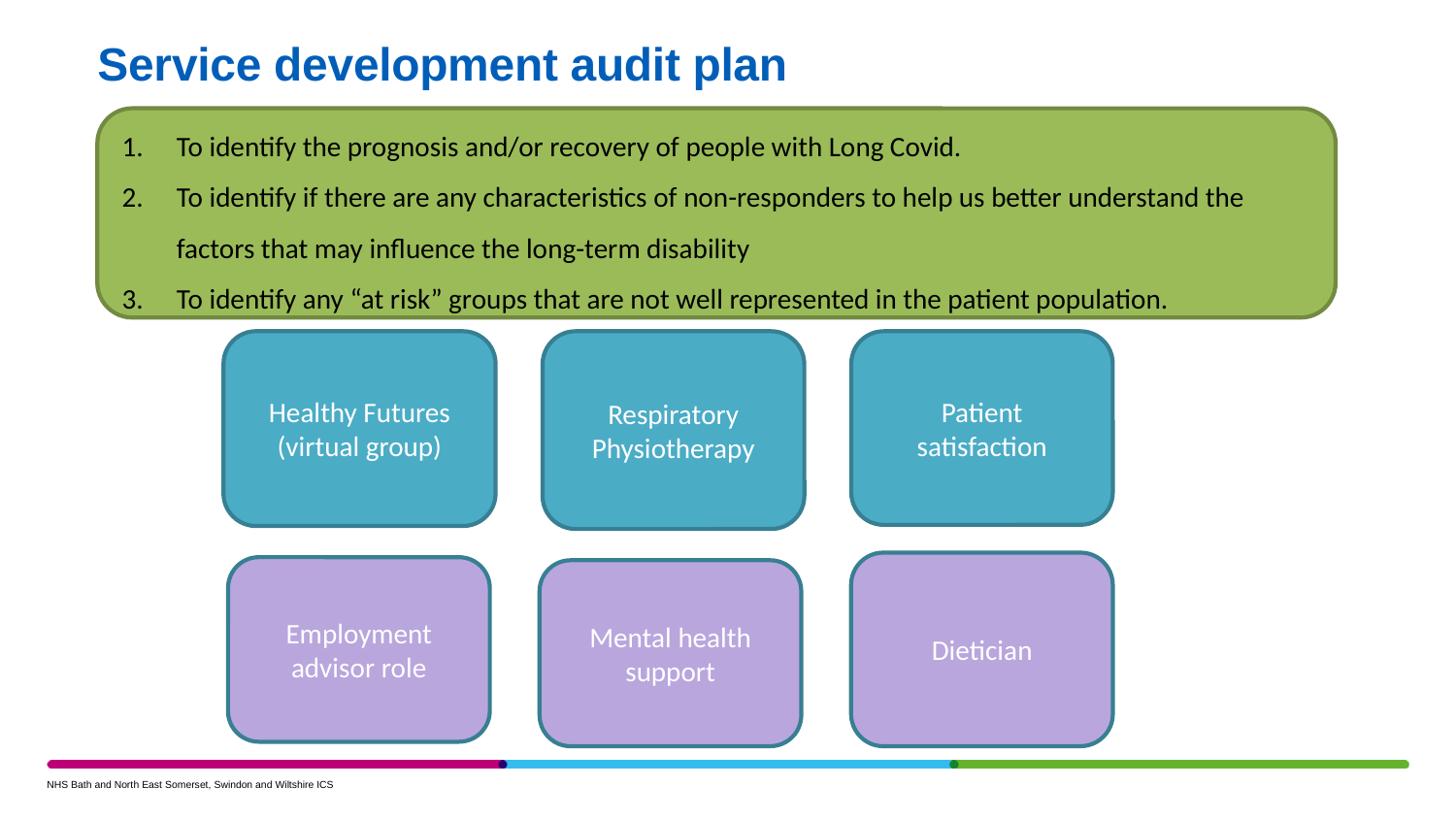

# Service development audit plan
To identify the prognosis and/or recovery of people with Long Covid.
To identify if there are any characteristics of non-responders to help us better understand the factors that may influence the long-term disability
To identify any “at risk” groups that are not well represented in the patient population.
Healthy Futures (virtual group)

Respiratory Physiotherapy

Patient satisfaction
Dietician
Employment advisor role
Mental health support
NHS Bath and North East Somerset, Swindon and Wiltshire ICS